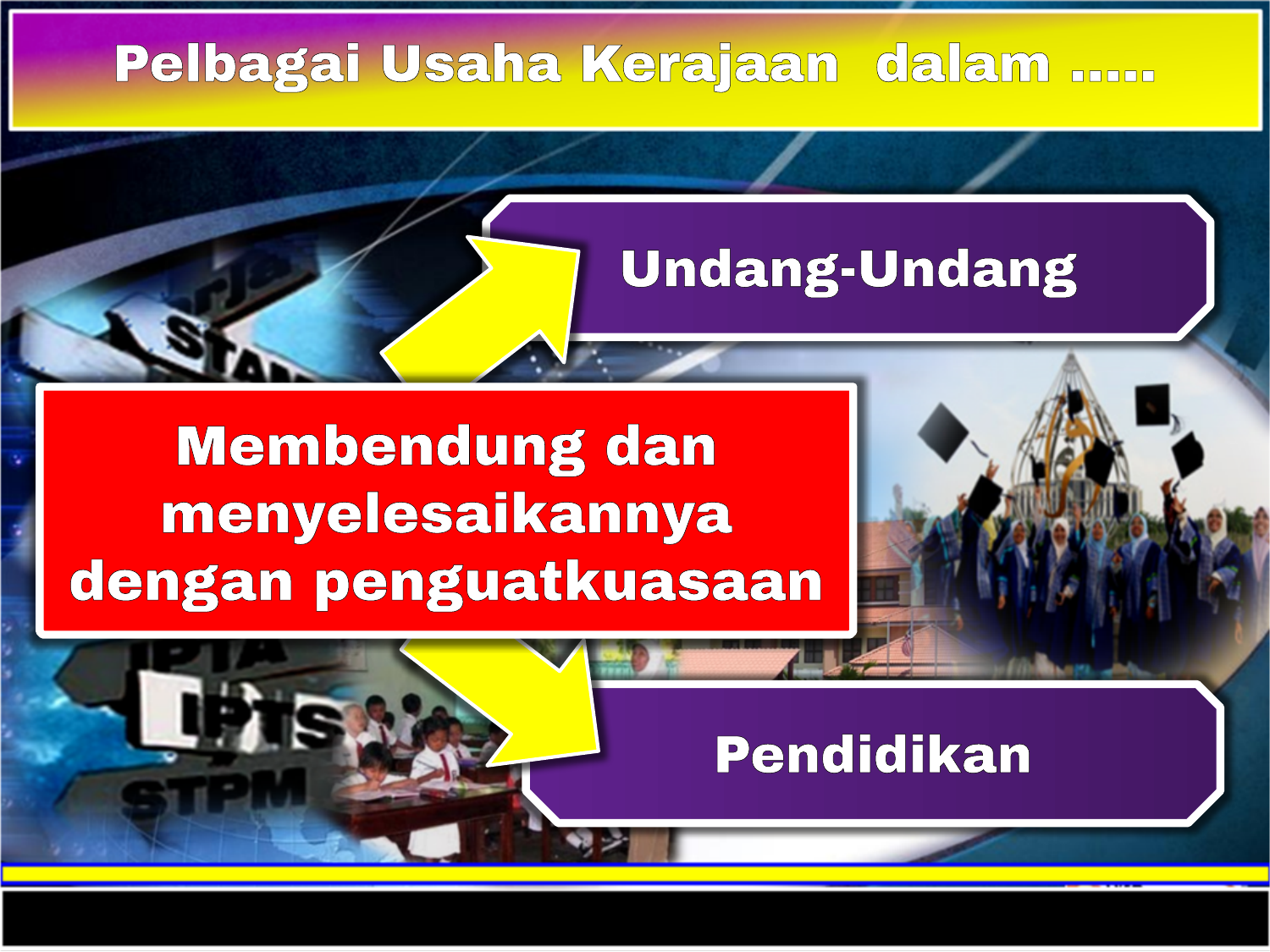

Pelbagai Usaha Kerajaan  dalam …..
Undang-Undang

Membendung dan menyelesaikannya dengan penguatkuasaan

Pendidikan